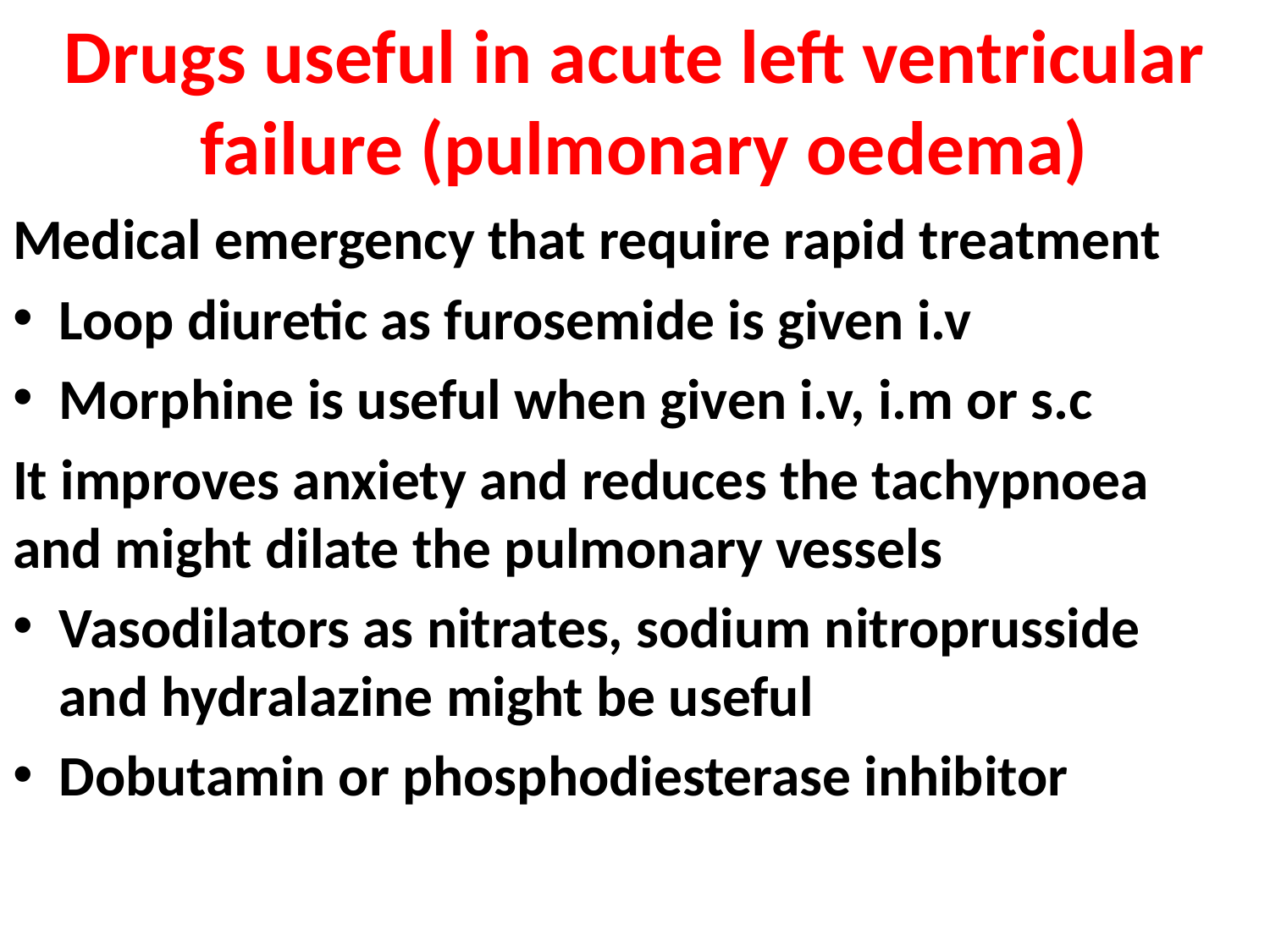

# Drugs useful in acute left ventricular failure (pulmonary oedema)
Medical emergency that require rapid treatment
Loop diuretic as furosemide is given i.v
Morphine is useful when given i.v, i.m or s.c
It improves anxiety and reduces the tachypnoea and might dilate the pulmonary vessels
Vasodilators as nitrates, sodium nitroprusside and hydralazine might be useful
Dobutamin or phosphodiesterase inhibitor